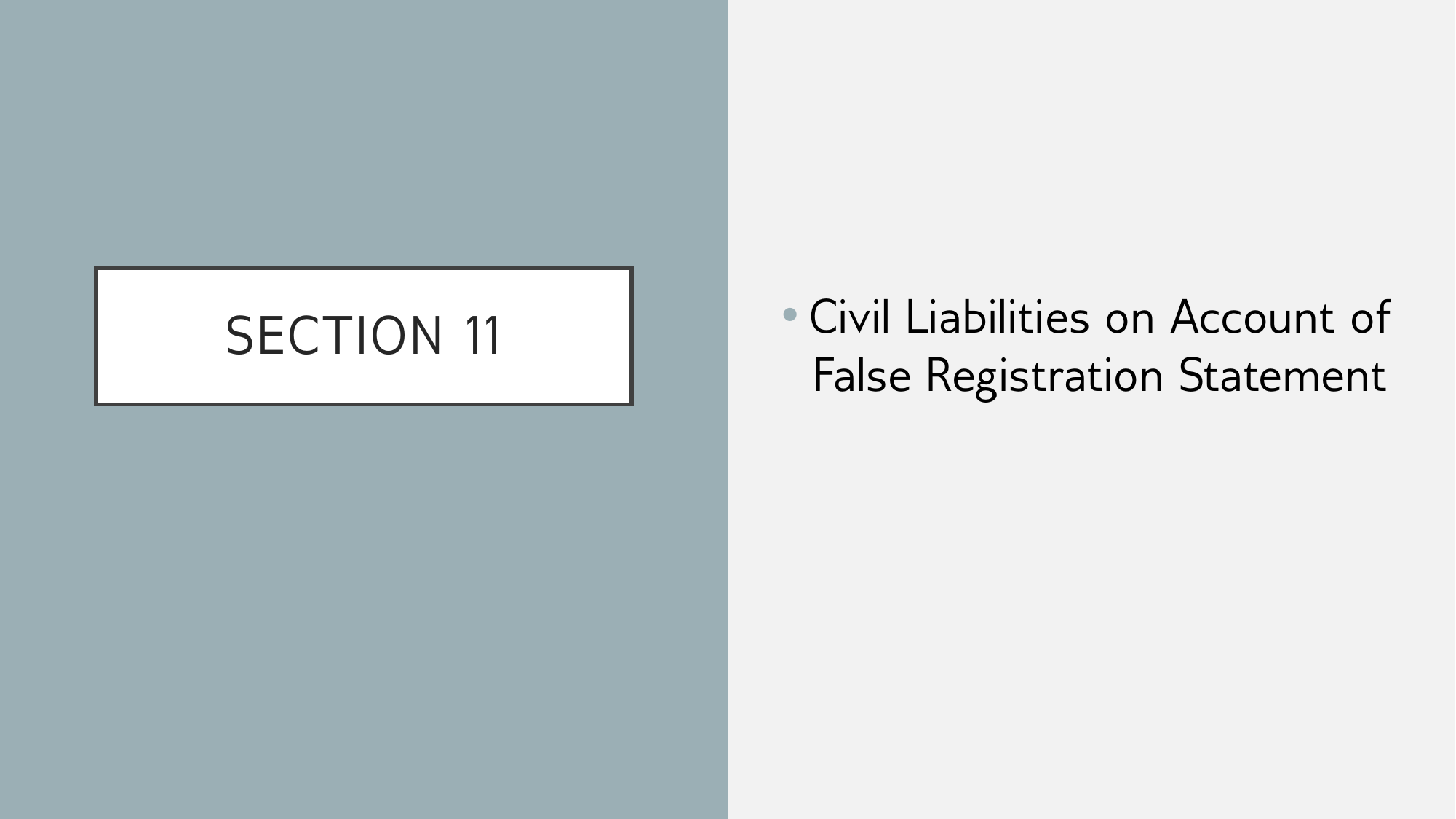

Civil Liabilities on Account of False Registration Statement
# Section 11